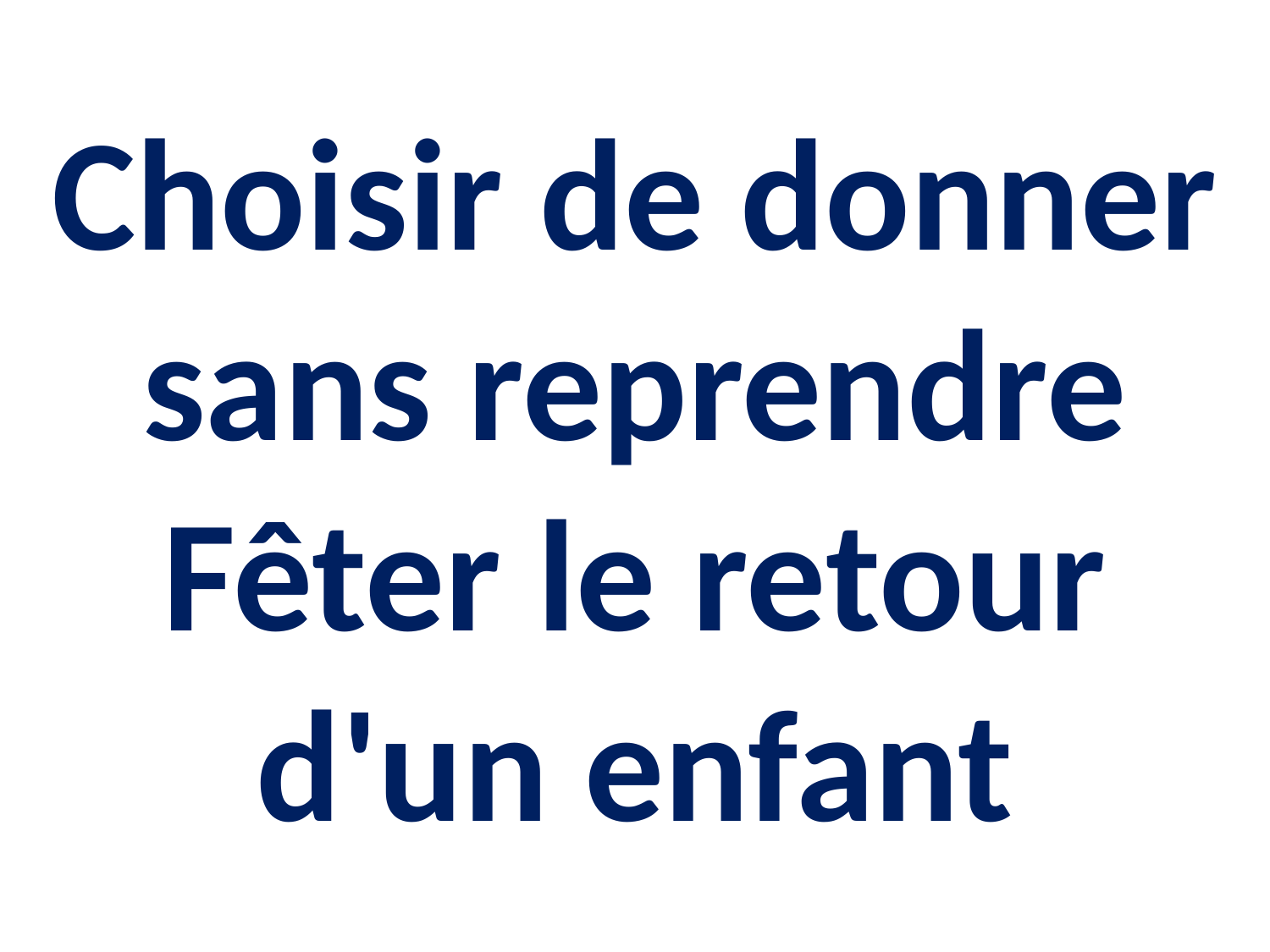

Choisir de donner sans reprendre Fêter le retour d'un enfant